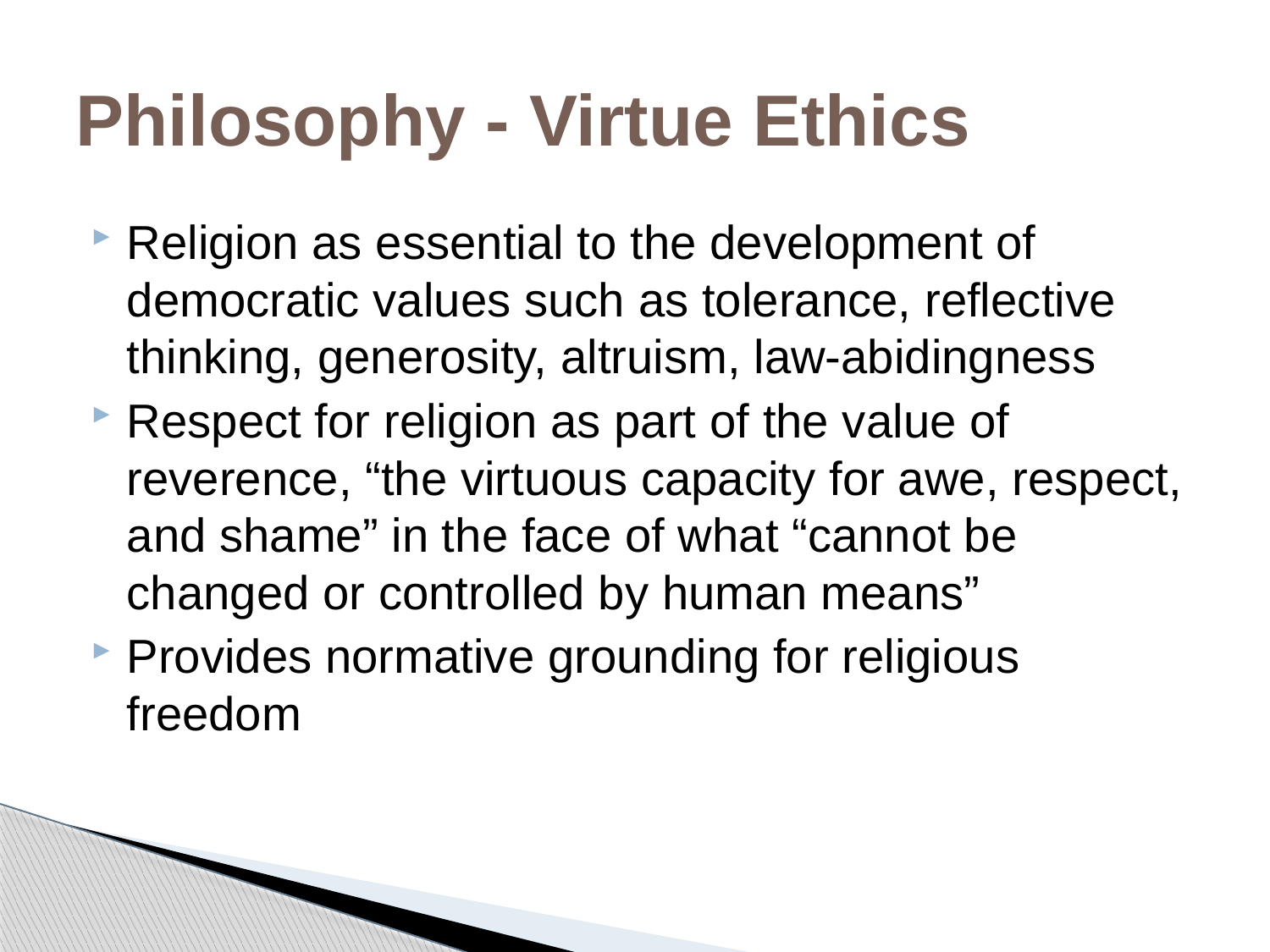

# Philosophy - Virtue Ethics
Religion as essential to the development of democratic values such as tolerance, reflective thinking, generosity, altruism, law-abidingness
Respect for religion as part of the value of reverence, “the virtuous capacity for awe, respect, and shame” in the face of what “cannot be changed or controlled by human means”
Provides normative grounding for religious freedom